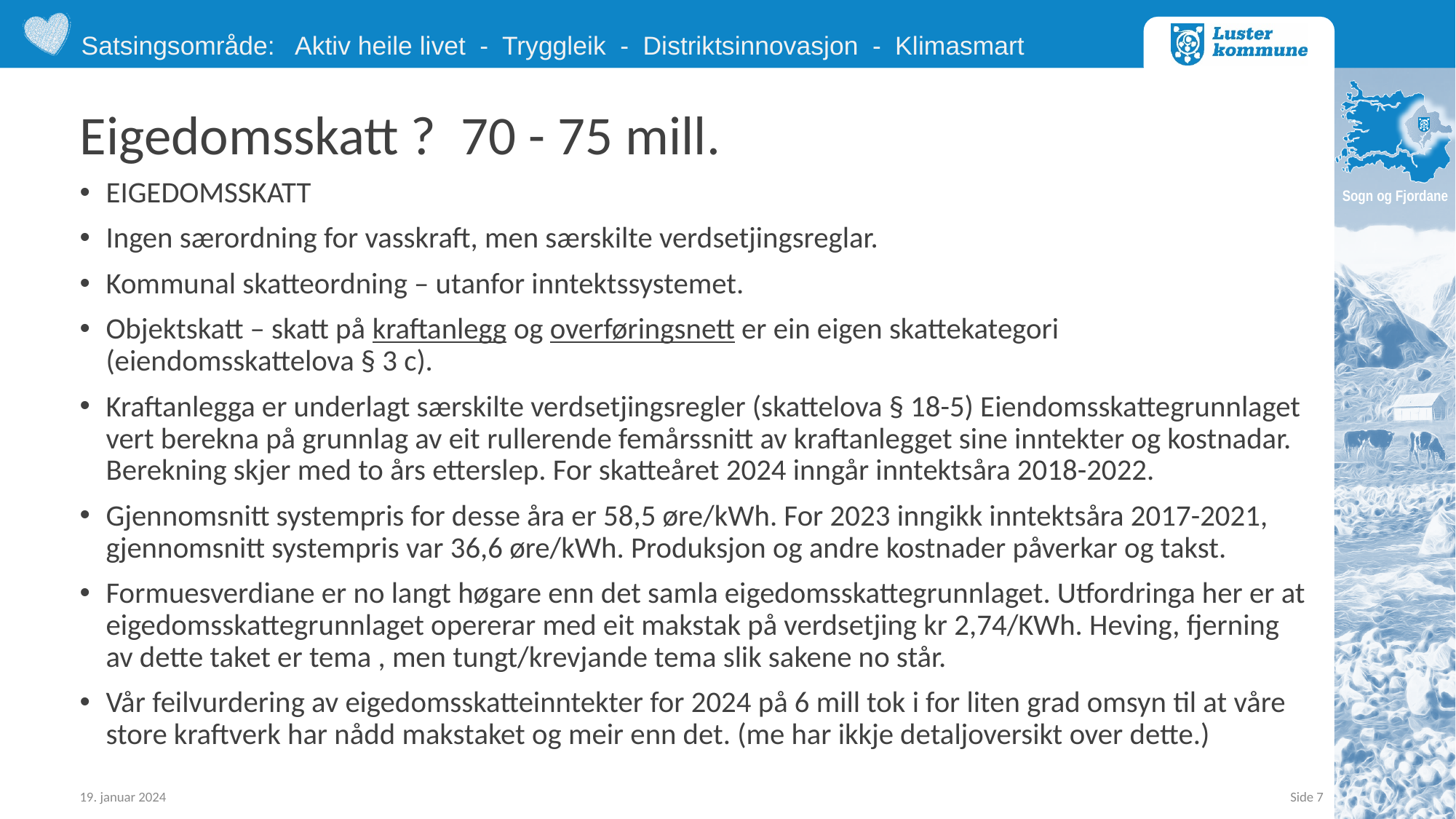

# Eigedomsskatt ?  70 - 75 mill.
EIGEDOMSSKATT
Ingen særordning for vasskraft, men særskilte verdsetjingsreglar.
Kommunal skatteordning – utanfor inntektssystemet.
Objektskatt – skatt på kraftanlegg og overføringsnett er ein eigen skattekategori (eiendomsskattelova § 3 c).
Kraftanlegga er underlagt særskilte verdsetjingsregler (skattelova § 18-5) Eiendomsskattegrunnlaget vert berekna på grunnlag av eit rullerende femårssnitt av kraftanlegget sine inntekter og kostnadar. Berekning skjer med to års etterslep. For skatteåret 2024 inngår inntektsåra 2018-2022.
Gjennomsnitt systempris for desse åra er 58,5 øre/kWh. For 2023 inngikk inntektsåra 2017-2021,  gjennomsnitt systempris var 36,6 øre/kWh. Produksjon og andre kostnader påverkar og takst.
Formuesverdiane er no langt høgare enn det samla eigedomsskattegrunnlaget. Utfordringa her er at eigedomsskattegrunnlaget opererar med eit makstak på verdsetjing kr 2,74/KWh. Heving, fjerning av dette taket er tema , men tungt/krevjande tema slik sakene no står.
Vår feilvurdering av eigedomsskatteinntekter for 2024 på 6 mill tok i for liten grad omsyn til at våre store kraftverk har nådd makstaket og meir enn det. (me har ikkje detaljoversikt over dette.)

19. januar 2024

Side 7